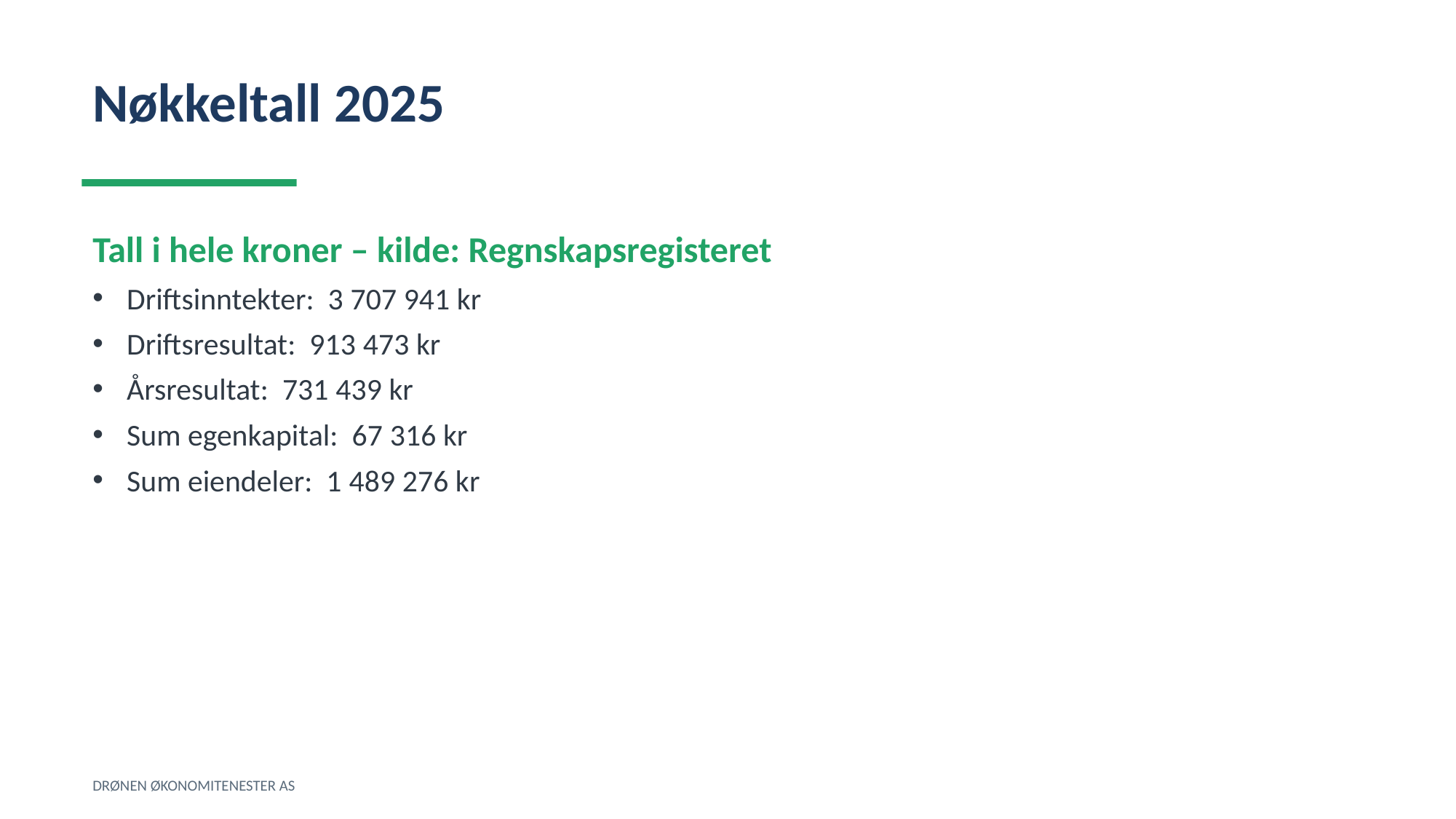

Nøkkeltall 2025

Tall i hele kroner – kilde: Regnskapsregisteret
Driftsinntekter:  3 707 941 kr
Driftsresultat:  913 473 kr
Årsresultat:  731 439 kr
Sum egenkapital:  67 316 kr
Sum eiendeler:  1 489 276 kr
DRØNEN ØKONOMITENESTER AS